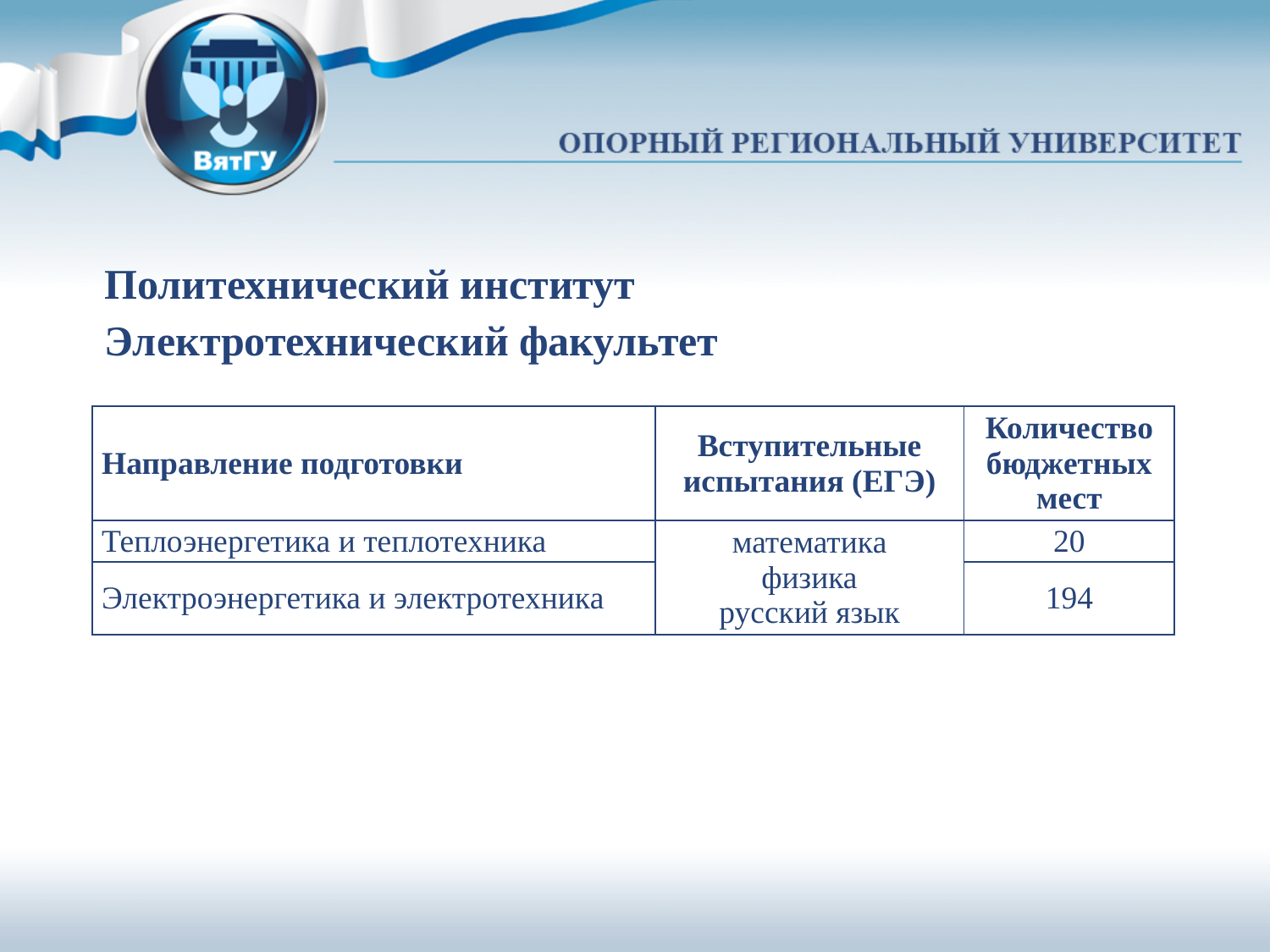

Политехнический институт
Электротехнический факультет
| Направление подготовки | Вступительные испытания (ЕГЭ) | Количество бюджетных мест |
| --- | --- | --- |
| Теплоэнергетика и теплотехника | математика физика русский язык | 20 |
| Электроэнергетика и электротехника |  | 194 |